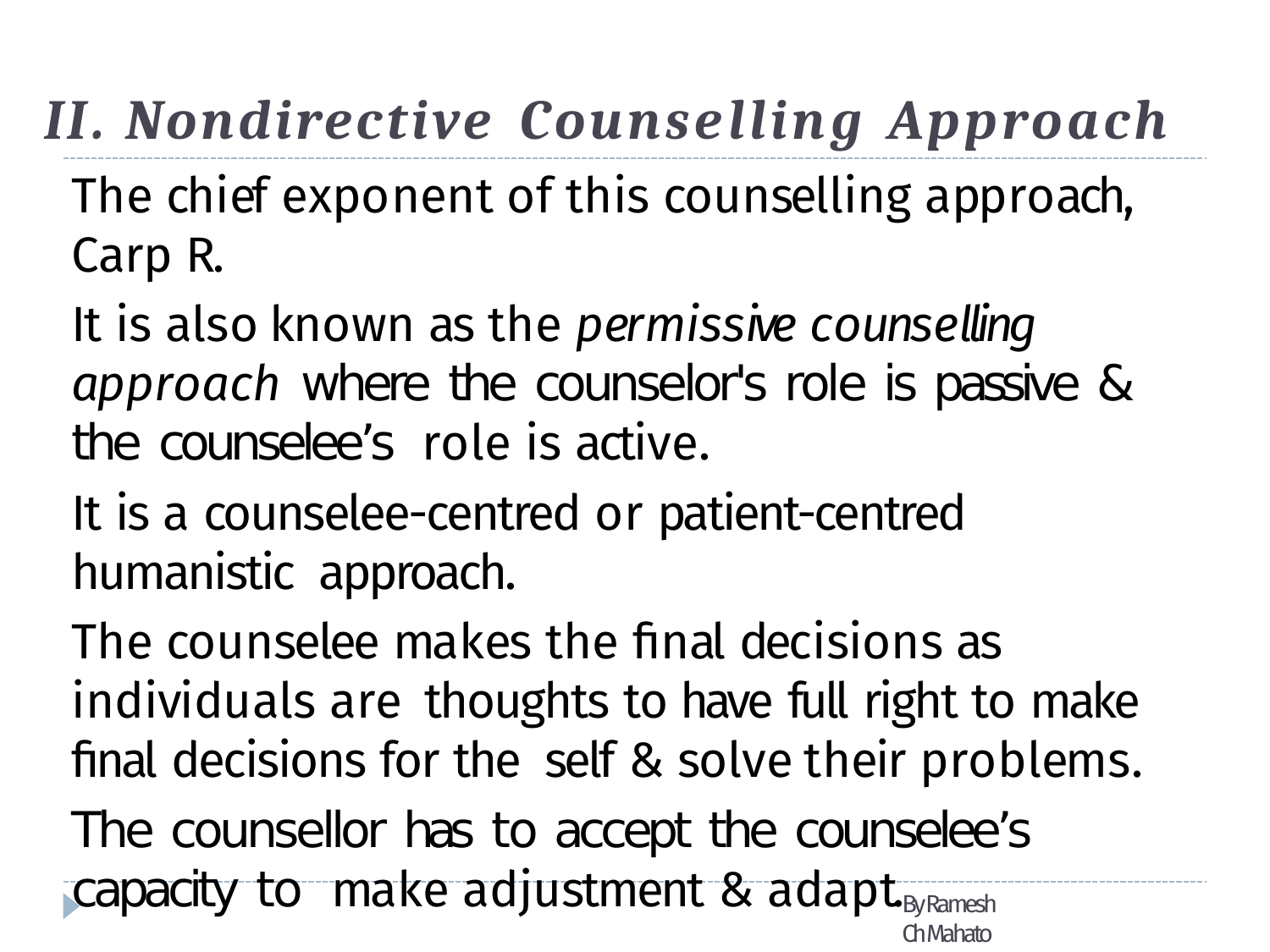

# II. Nondirective	Counselling	Approach
The chief exponent of this counselling approach, Carp R.
It is also known as the permissive counselling approach  where the counselor's role is passive & the counselee’s  role is active.
It is a counselee-centred or patient-centred humanistic  approach.
The counselee makes the final decisions as individuals are  thoughts to have full right to make final decisions for the  self & solve their problems.
The counsellor has to accept the counselee’s capacity to  make adjustment & adapt.
By Ramesh Ch Mahato